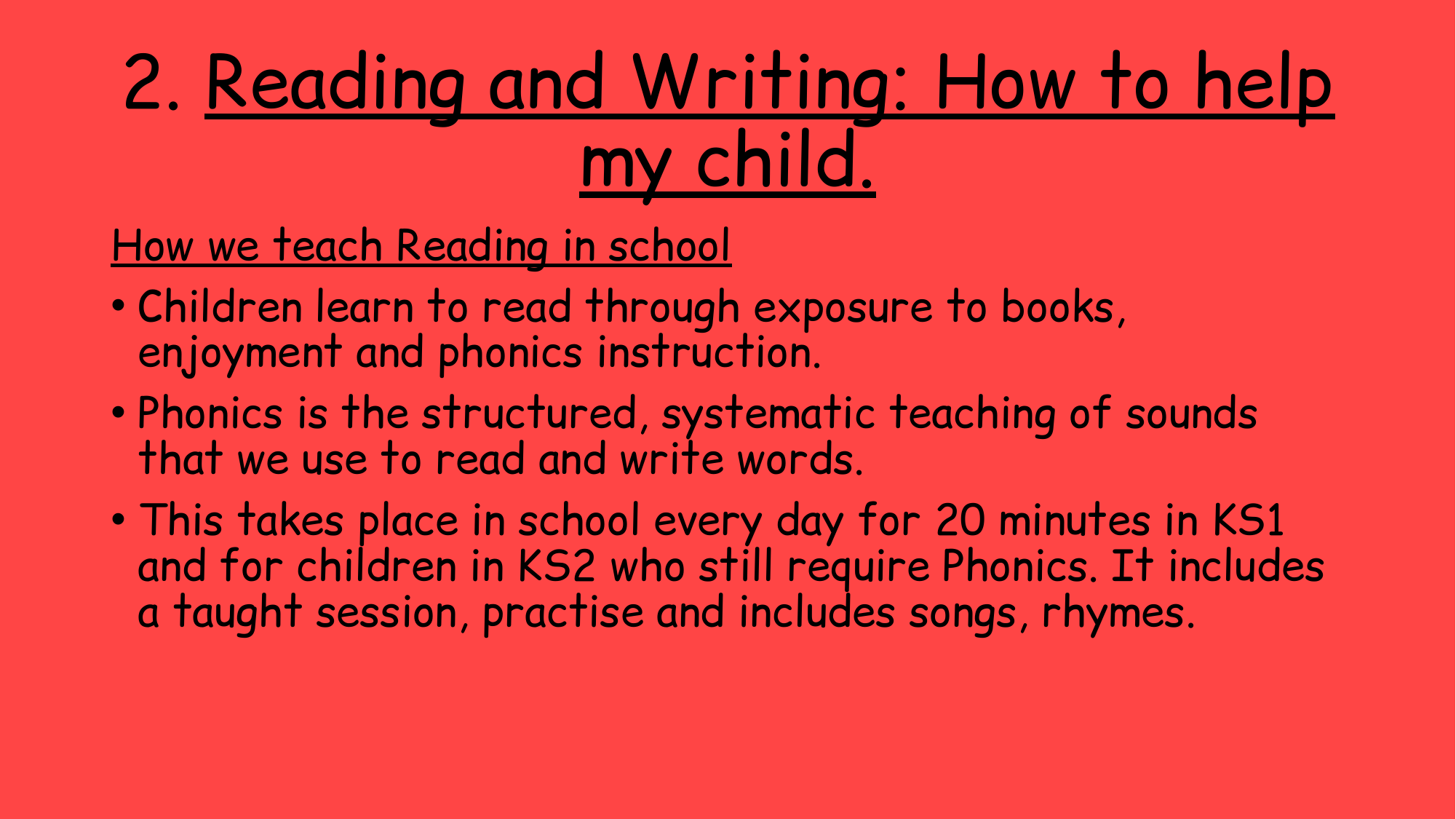

# 2. Reading and Writing: How to help my child.
How we teach Reading in school
Children learn to read through exposure to books, enjoyment and phonics instruction.
Phonics is the structured, systematic teaching of sounds that we use to read and write words.
This takes place in school every day for 20 minutes in KS1 and for children in KS2 who still require Phonics. It includes a taught session, practise and includes songs, rhymes.